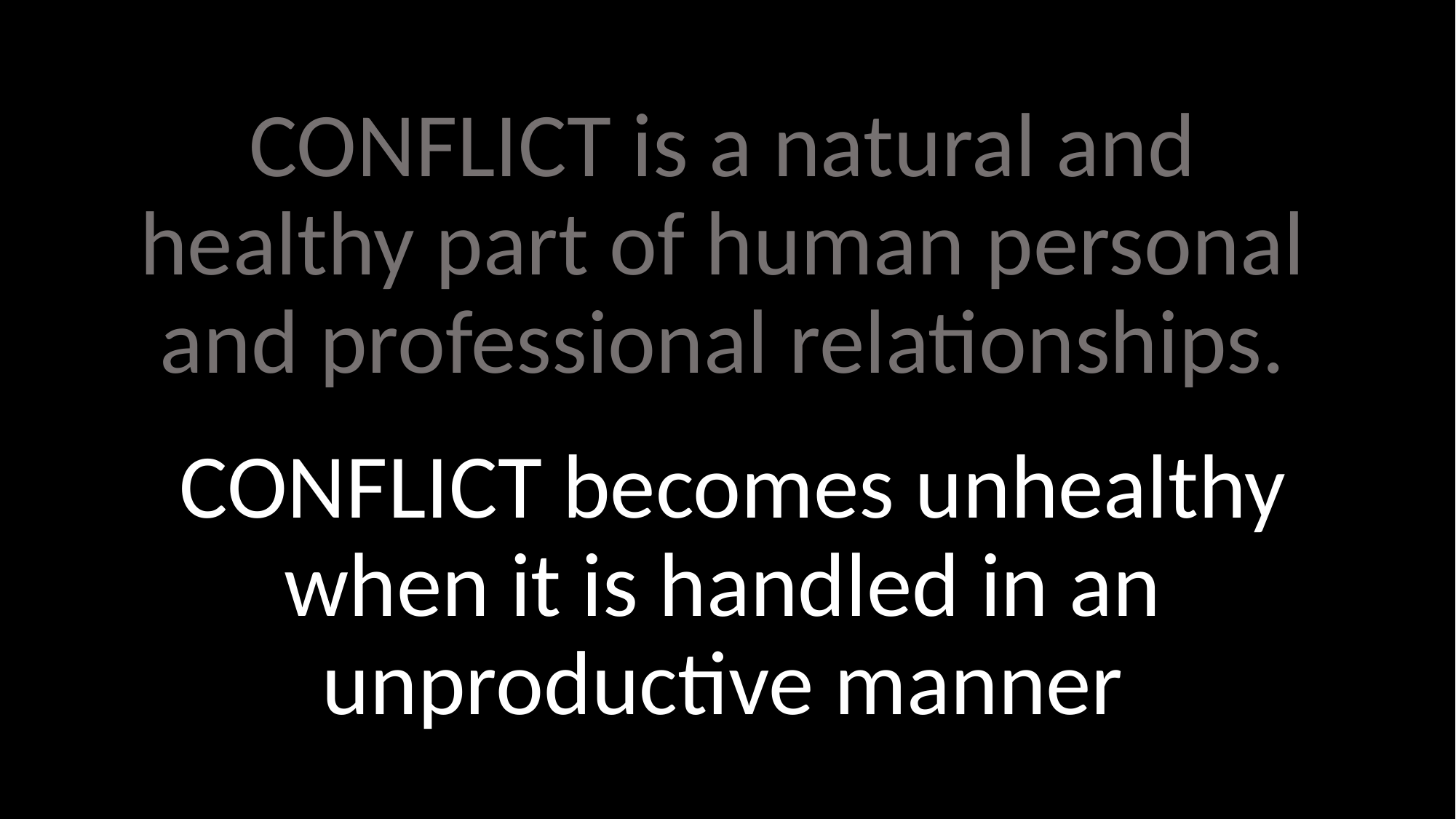

CONFLICT is a natural and healthy part of human personal and professional relationships.

 CONFLICT becomes unhealthy when it is handled in an unproductive manner